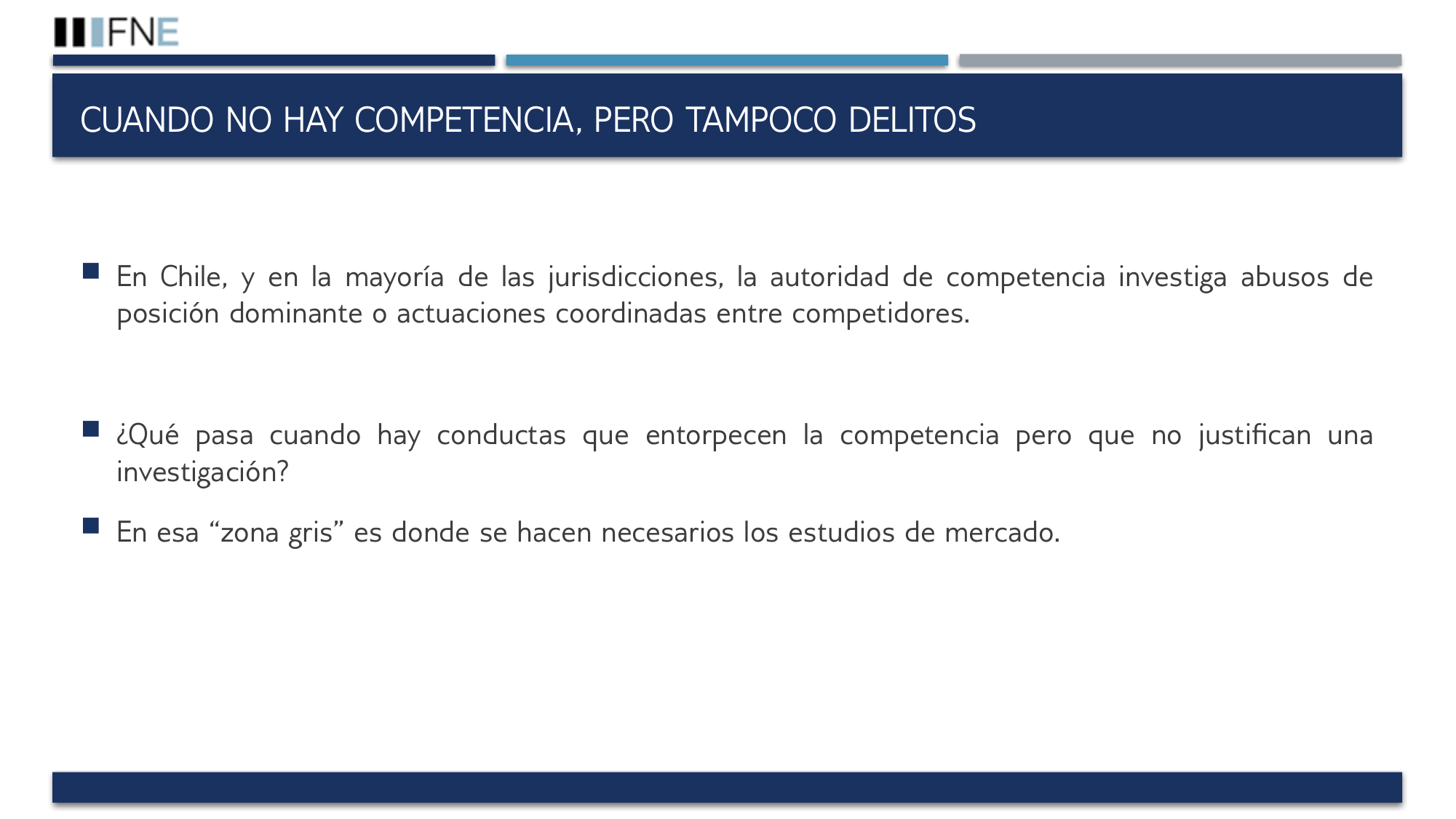

Cuando no hay competencia, pero tampoco delitos
# En Chile, y en la mayoría de las jurisdicciones, la autoridad de competencia investiga abusos de posición dominante o actuaciones coordinadas entre competidores.

¿Qué pasa cuando hay conductas que entorpecen la competencia pero que no justifican una investigación?
En esa “zona gris” es donde se hacen necesarios los estudios de mercado.